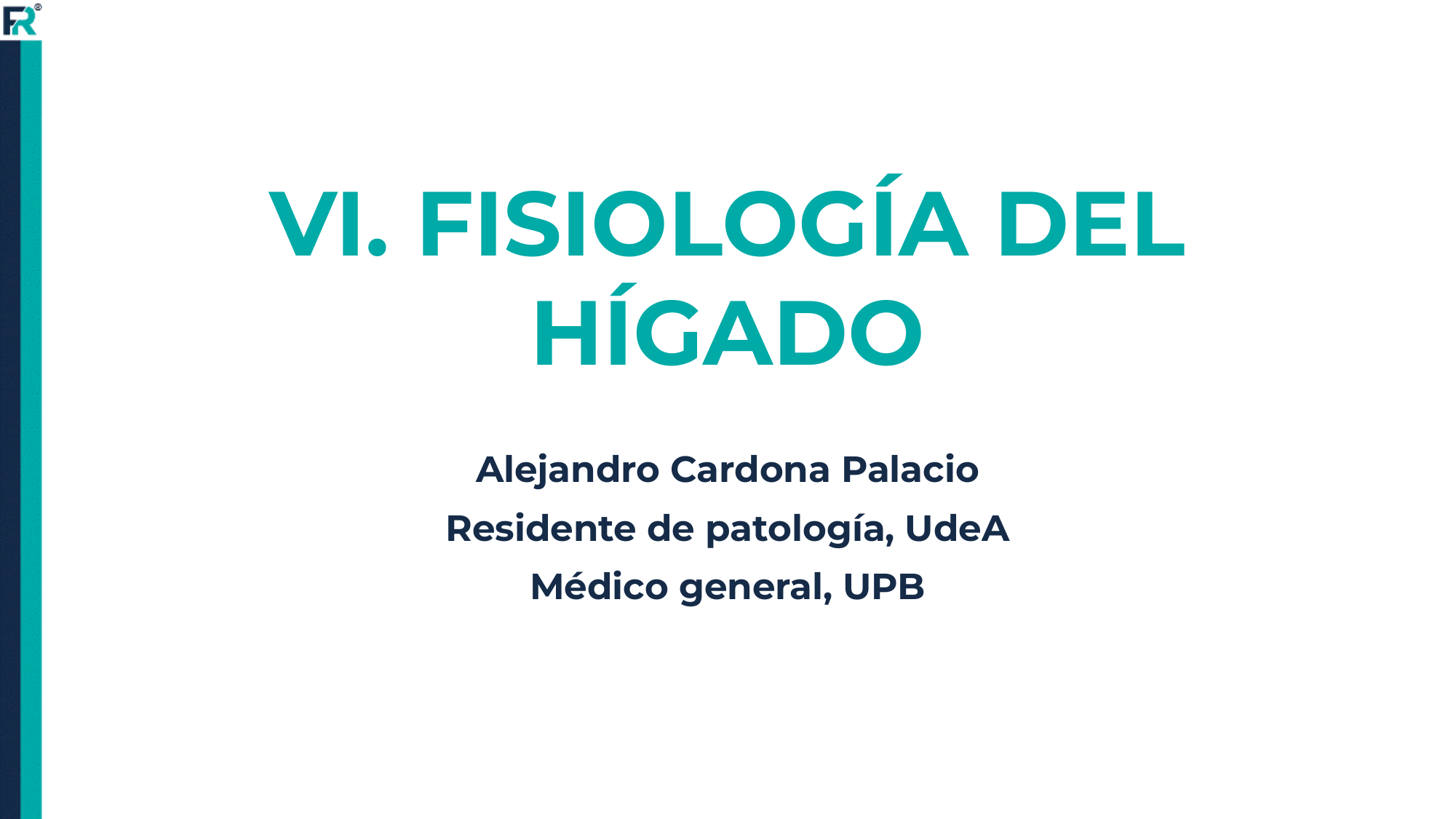

# VI. FISIOLOGÍA DEL HÍGADO
Alejandro Cardona Palacio
Residente de patología, UdeA
Médico general, UPB